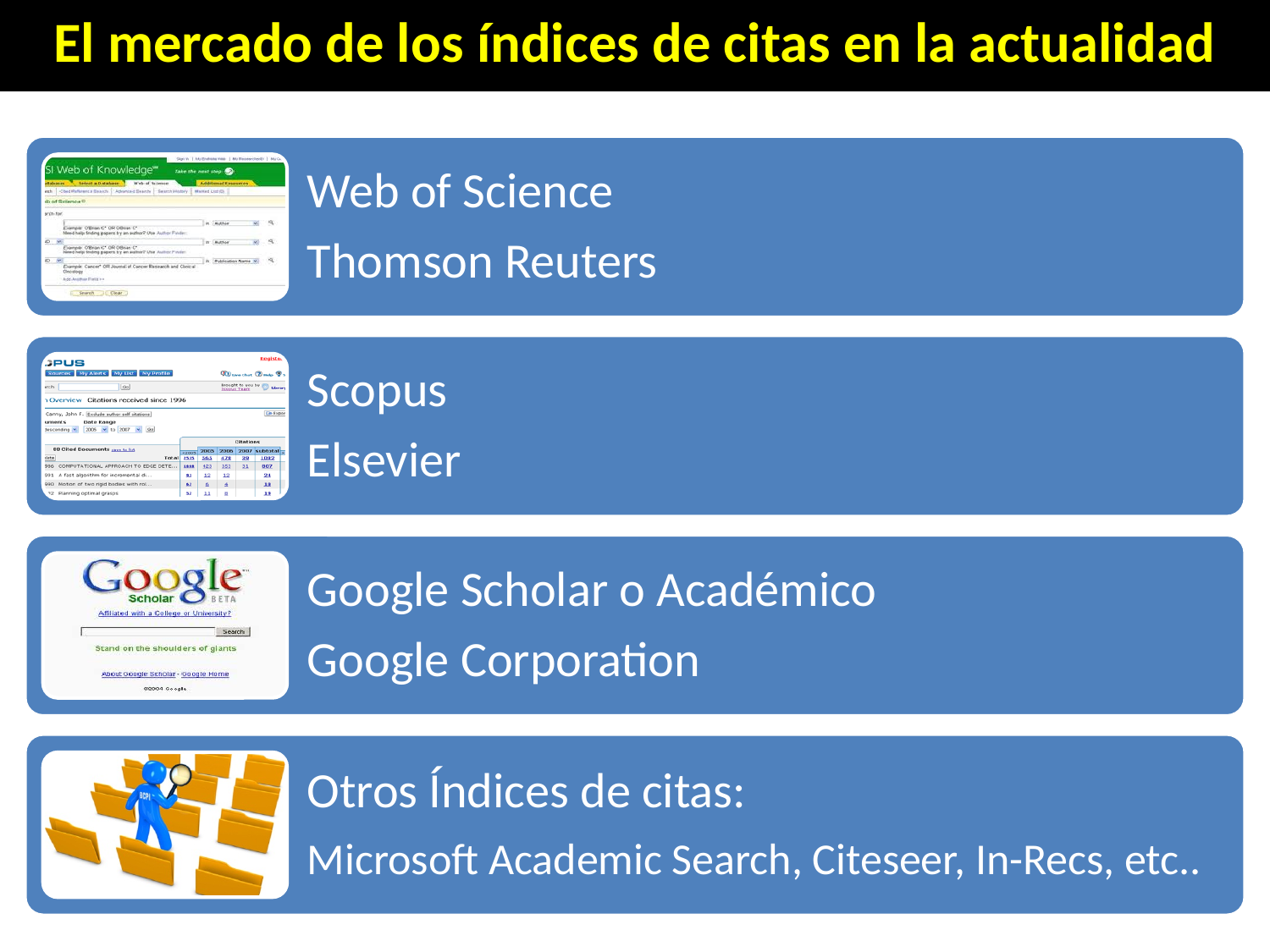

El mercado de los índices de citas en la actualidad
Web of Science
Thomson Reuters
Scopus
Elsevier
Google Scholar o Académico
Google Corporation
Otros Índices de citas:
Microsoft Academic Search, Citeseer, In-Recs, etc..